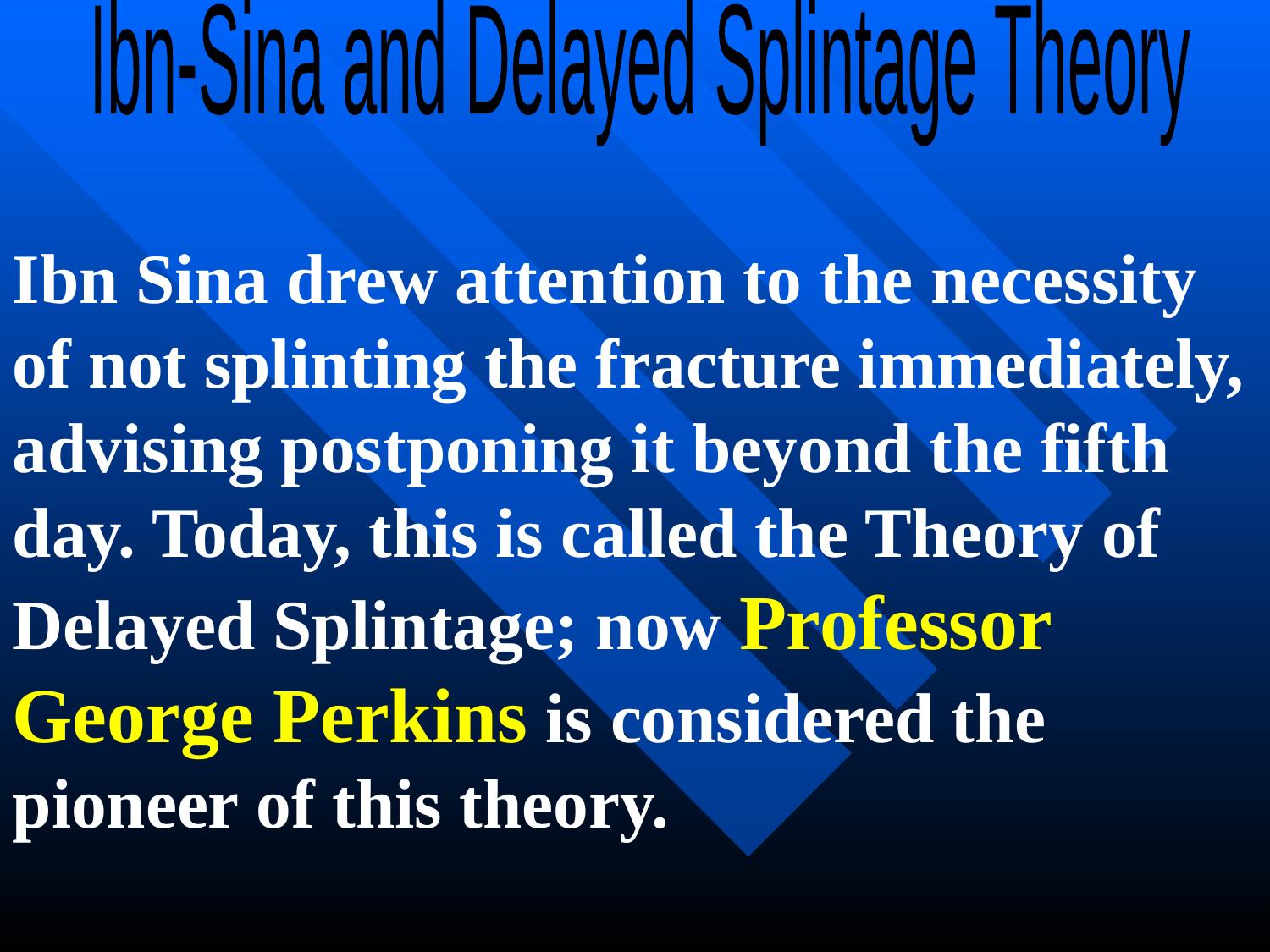

Ibn-Sina and Delayed Splintage Theory

Ibn Sina drew attention to the necessity of not splinting the fracture immediately, advising postponing it beyond the fifth day. Today, this is called the Theory of Delayed Splintage; now Professor George Perkins is considered the pioneer of this theory.